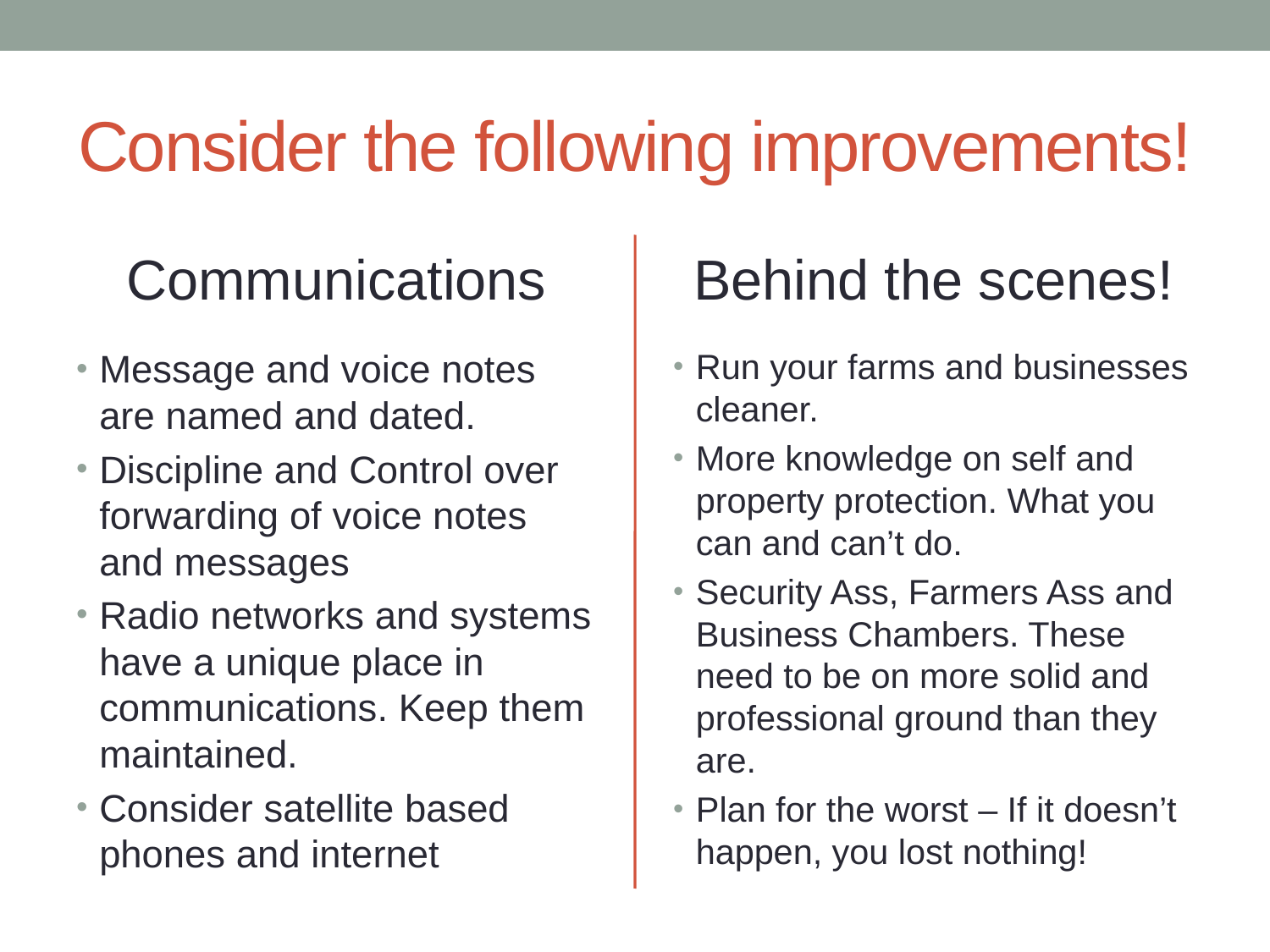

# Consider the following improvements!
Communications
Behind the scenes!
Message and voice notes are named and dated.
Discipline and Control over forwarding of voice notes and messages
Radio networks and systems have a unique place in communications. Keep them maintained.
Consider satellite based phones and internet

Run your farms and businesses cleaner.
More knowledge on self and property protection. What you can and can’t do.
Security Ass, Farmers Ass and Business Chambers. These need to be on more solid and professional ground than they are.
Plan for the worst – If it doesn’t happen, you lost nothing!